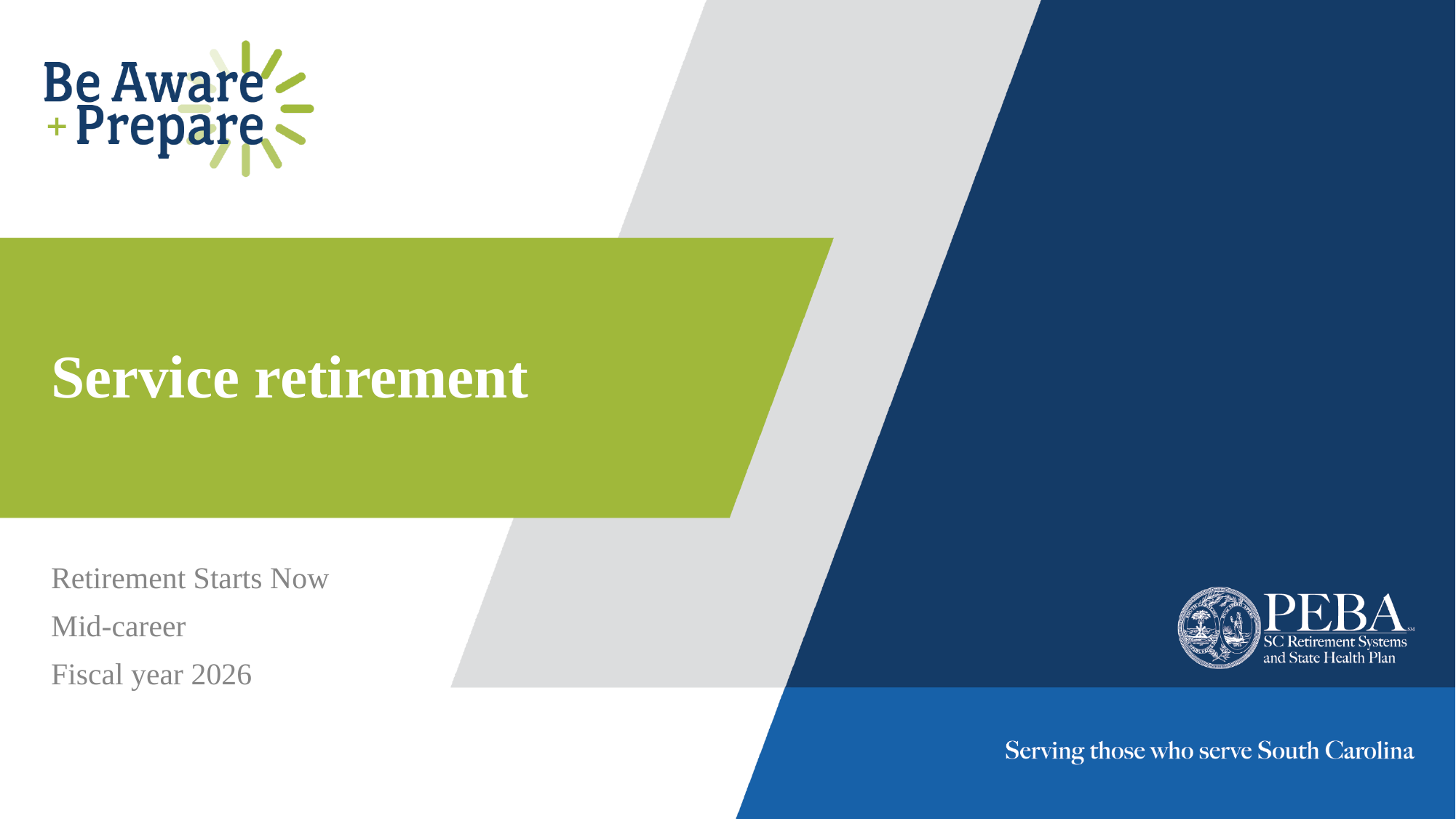

# Service retirement
Retirement Starts Now
Mid-career
Fiscal year 2026